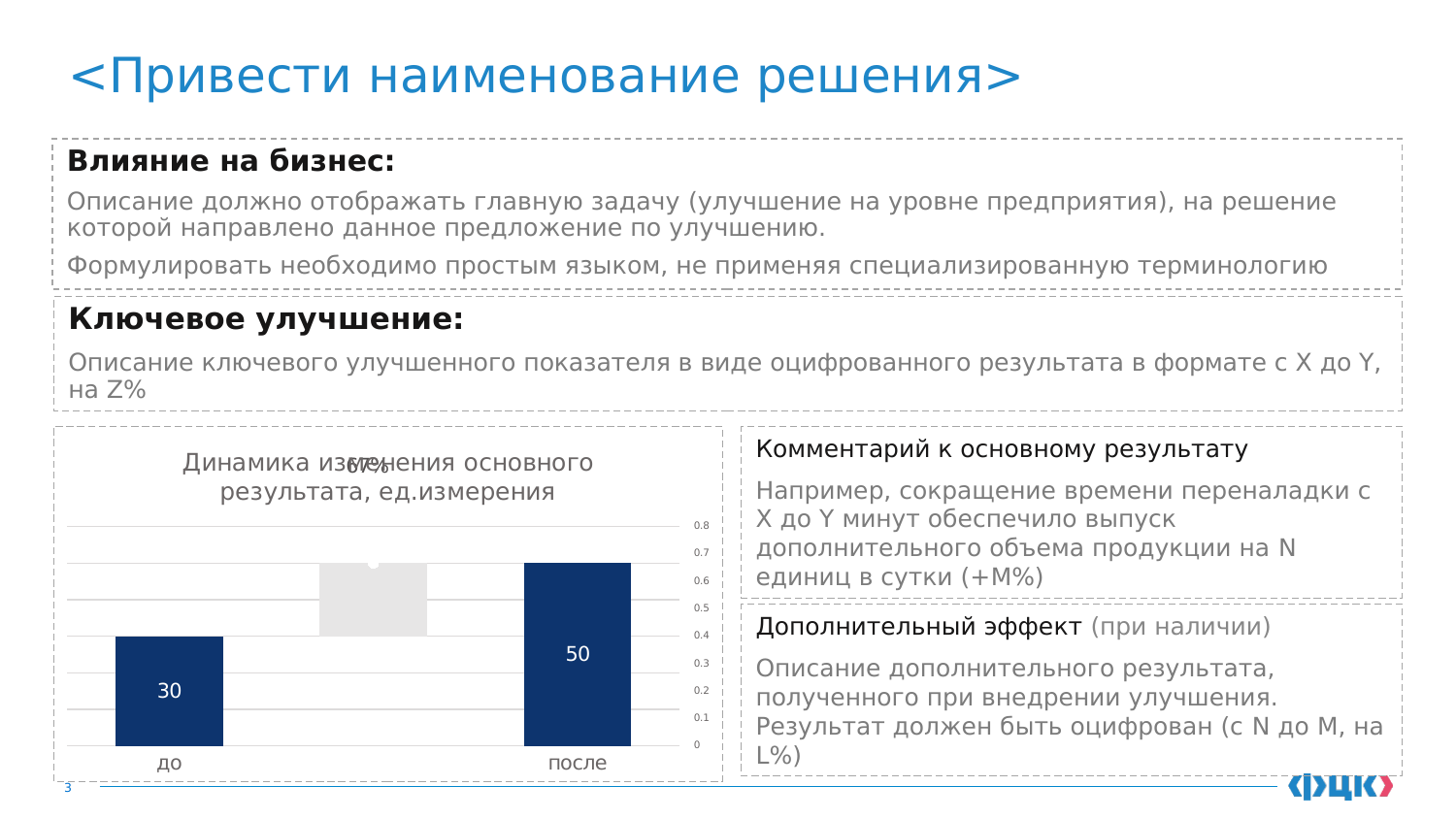

# <Привести наименование решения>
Влияние на бизнес:
Описание должно отображать главную задачу (улучшение на уровне предприятия), на решение которой направлено данное предложение по улучшению.
Формулировать необходимо простым языком, не применяя специализированную терминологию
Ключевое улучшение:
Описание ключевого улучшенного показателя в виде оцифрованного результата в формате с Х до Y, на Z%

### Chart: Динамика изменения основного результата, ед.измерения

| Category | Столбец1 | Столбец2 | Столбец3 |
|---|---|---|---|
| до | 30.0 | None | None |
|  | 30.0 | 20.0 | 0.6666666666666666 |
| после | 50.0 | None | None |
Комментарий к основному результату
Например, сокращение времени переналадки с Х до Y минут обеспечило выпуск дополнительного объема продукции на N единиц в сутки (+M%)
Дополнительный эффект (при наличии)
Описание дополнительного результата, полученного при внедрении улучшения. Результат должен быть оцифрован (с N до M, на L%)